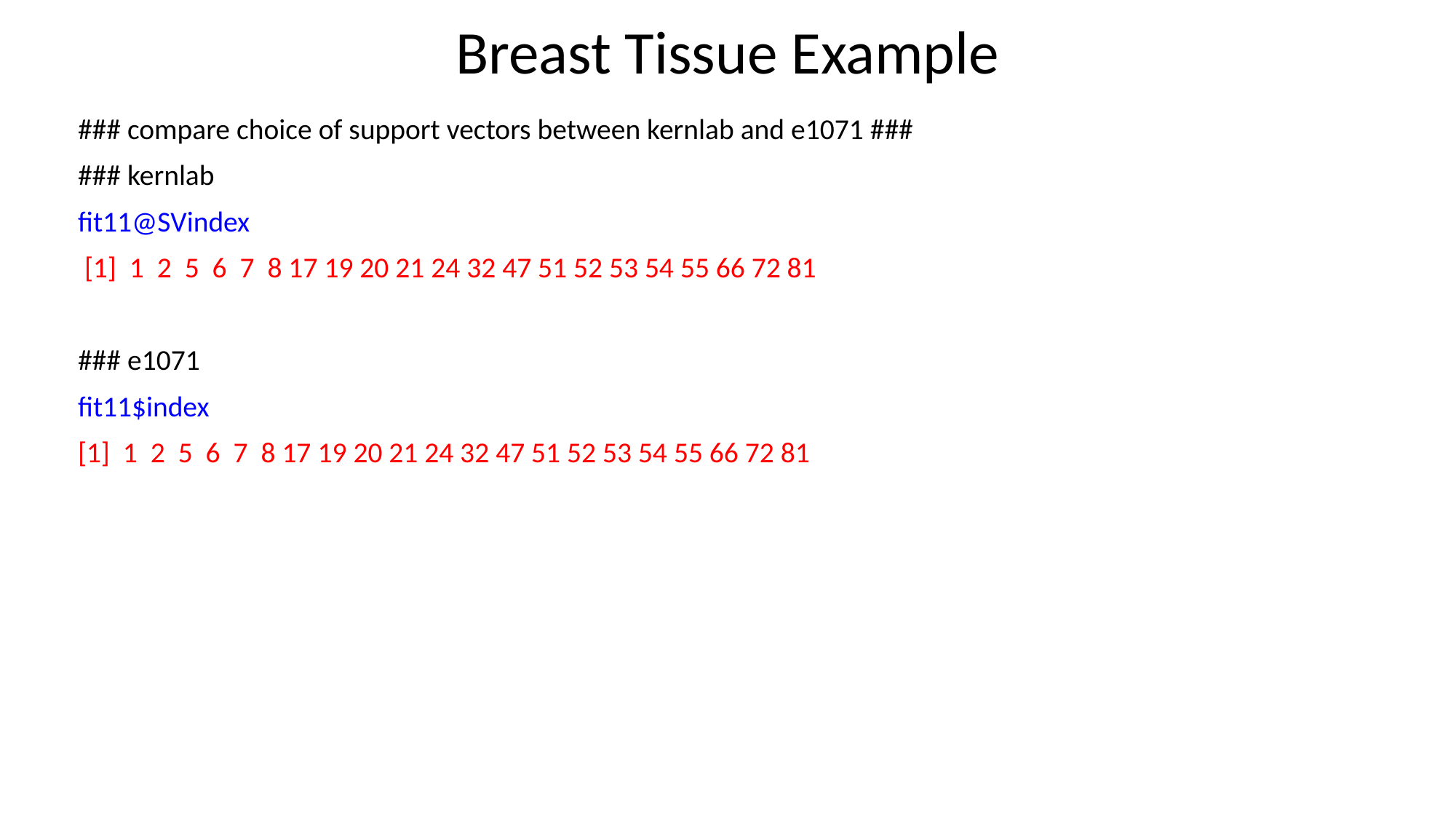

# Breast Tissue Example
### compare choice of support vectors between kernlab and e1071 ###
### kernlab
fit11@SVindex
 [1]  1  2  5  6  7  8 17 19 20 21 24 32 47 51 52 53 54 55 66 72 81

### e1071
fit11$index
[1]  1  2  5  6  7  8 17 19 20 21 24 32 47 51 52 53 54 55 66 72 81